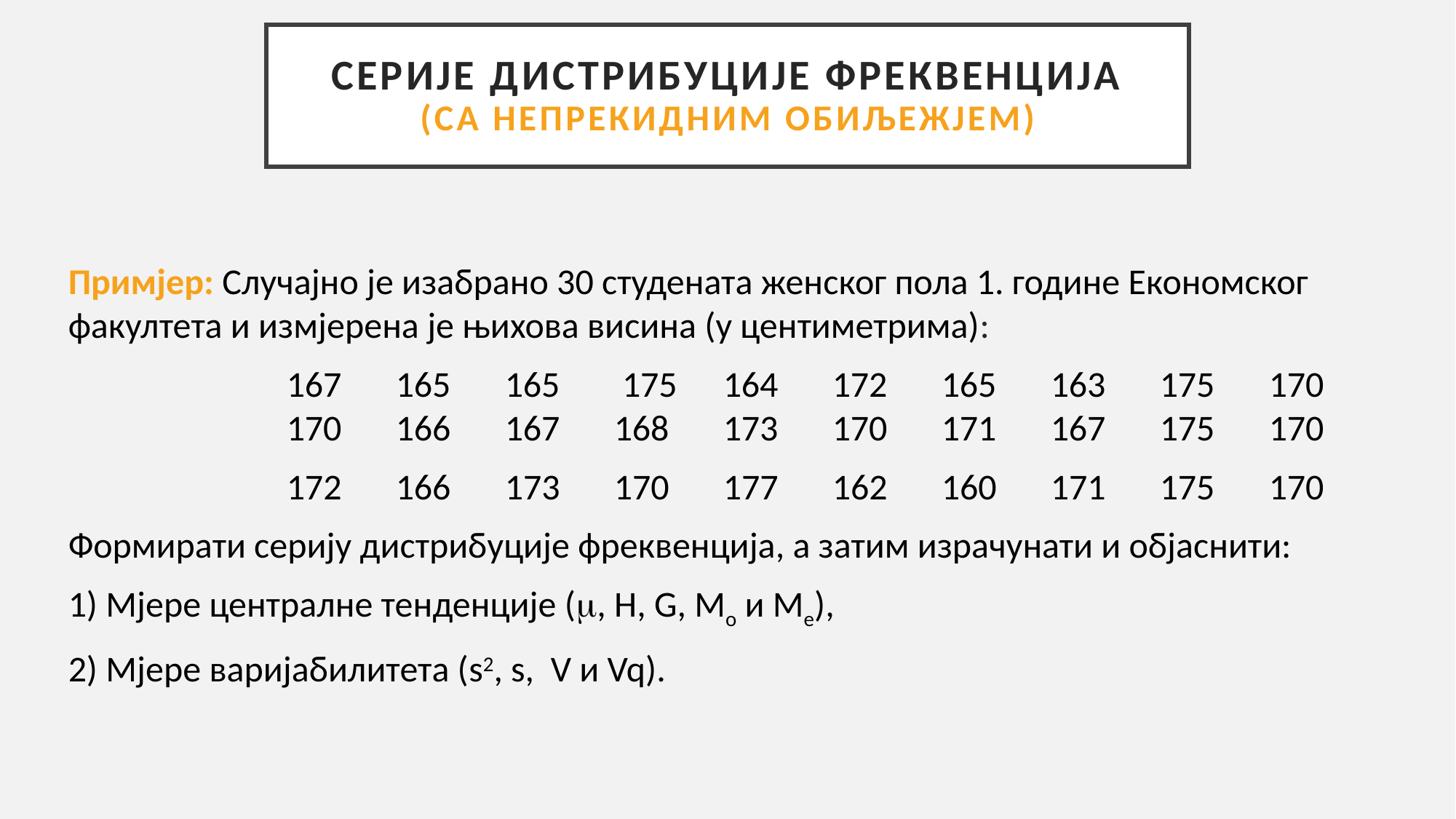

# Серије дистрибуције фреквЕнција (са непрекидним обиљежјем)
Примјер: Случајно је изабрано 30 студената женског пола 1. године Економског факултета и измјерена је њихова висина (у центиметрима):
		167	165	165	 175 	164	172	165	163	175	170			170	166	167	168	173	170	171	167	175	170
		172	166	173	170	177	162	160	171	175	170
Формирати серију дистрибуције фреквенција, а затим израчунати и објаснити:
1) Мјере централне тенденције (μ, H, G, Mo и Me),
2) Мјере варијабилитета (s2, s,  V и Vq).